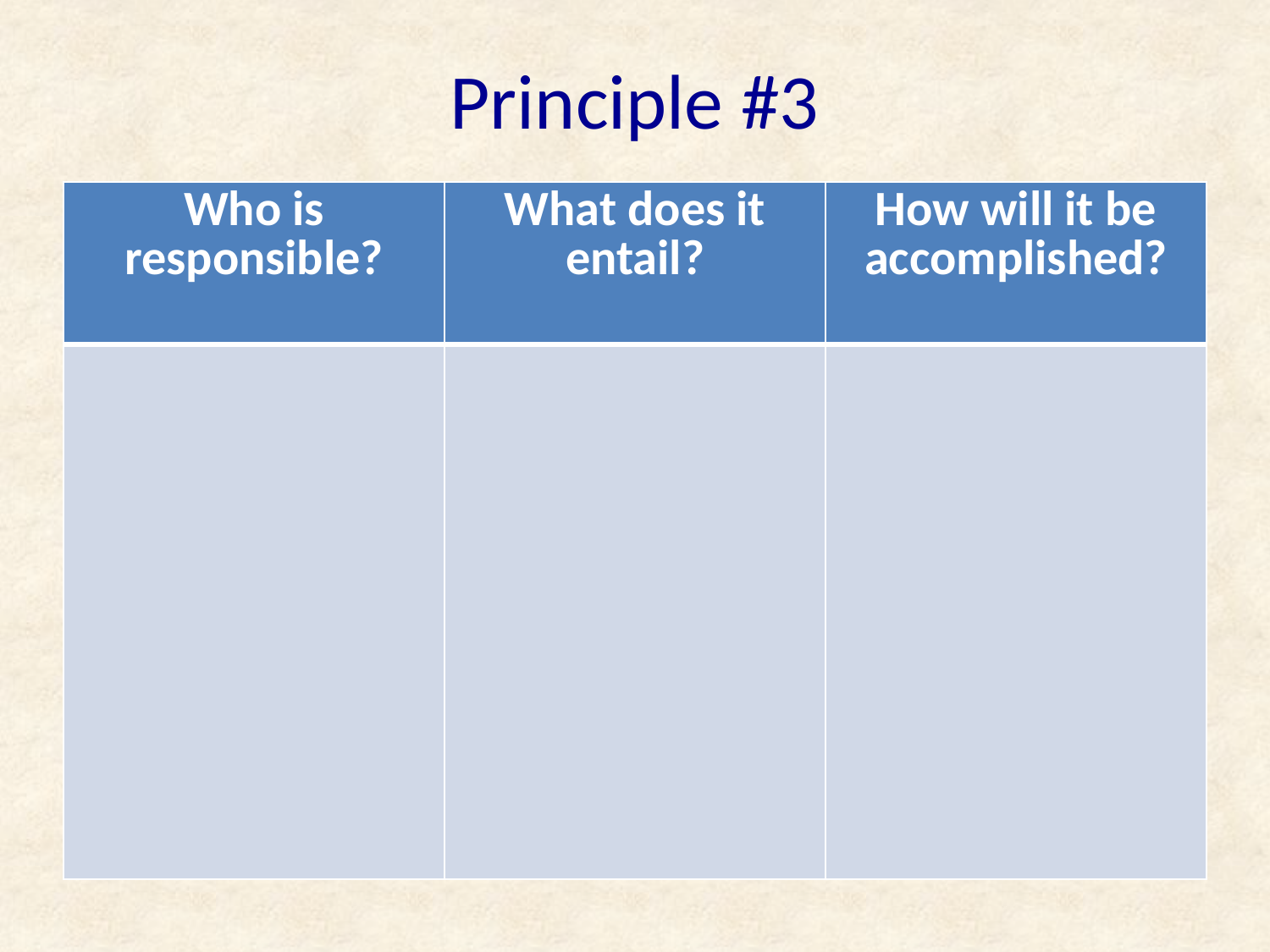

# Principle #3
| Who is responsible? | What does it entail? | How will it be accomplished? |
| --- | --- | --- |
|  |  |  |